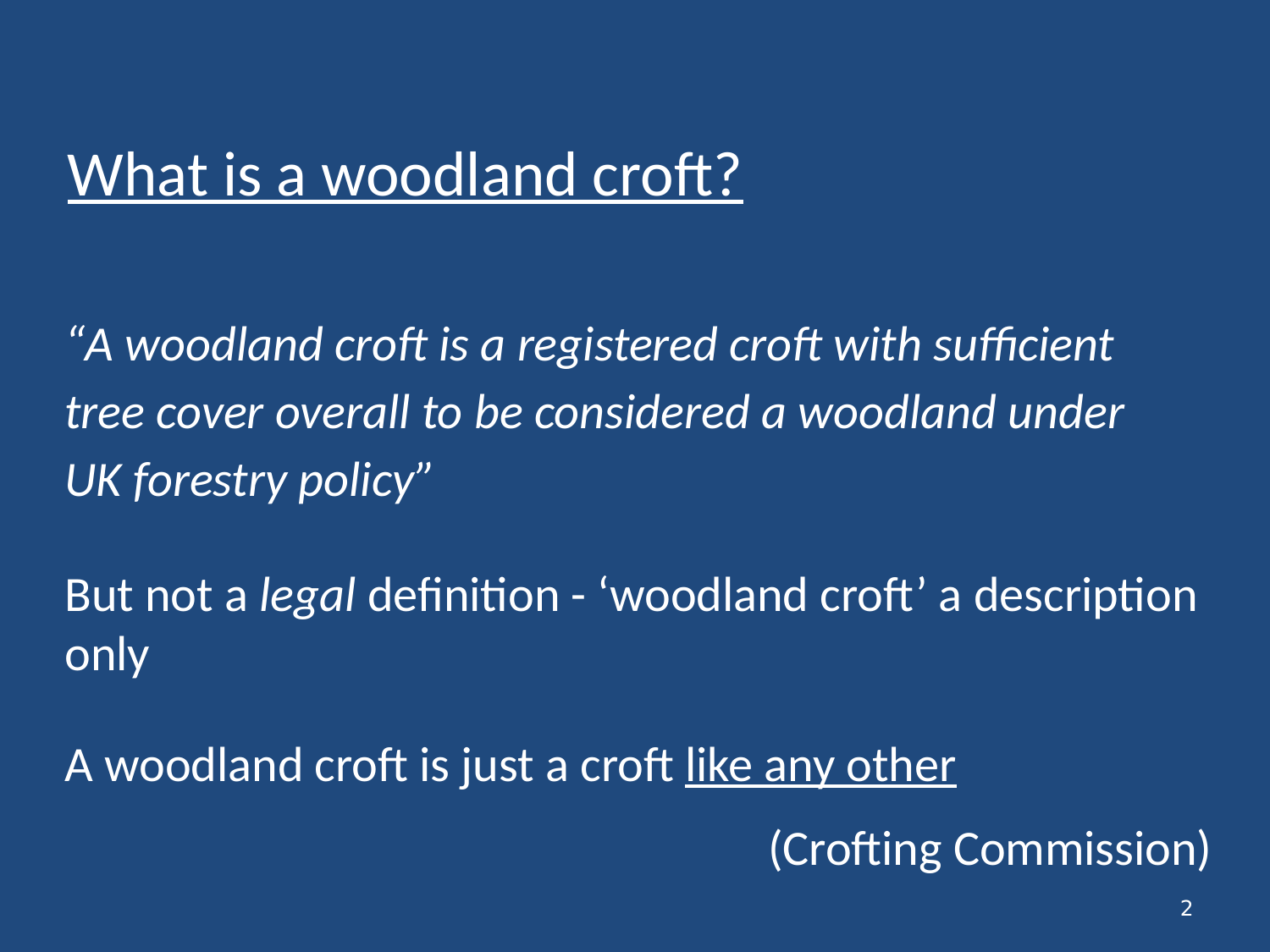

What is a woodland croft?
“A woodland croft is a registered croft with sufficient tree cover overall to be considered a woodland under UK forestry policy”
But not a legal definition - ‘woodland croft’ a description only

A woodland croft is just a croft like any other
(Crofting Commission)
2